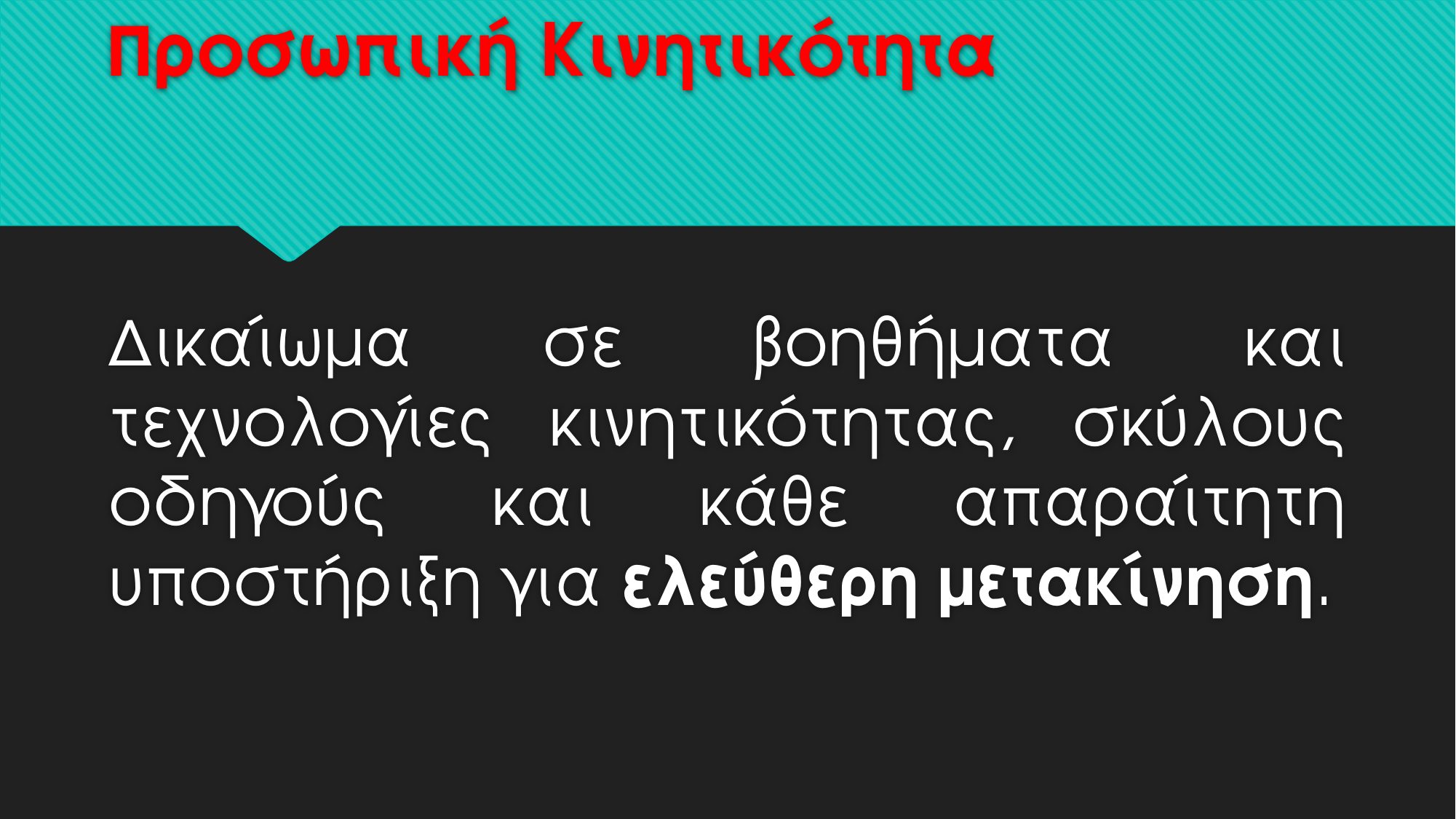

# Προσωπική Κινητικότητα
Δικαίωμα σε βοηθήματα και τεχνολογίες κινητικότητας, σκύλους οδηγούς και κάθε απαραίτητη υποστήριξη για ελεύθερη μετακίνηση.